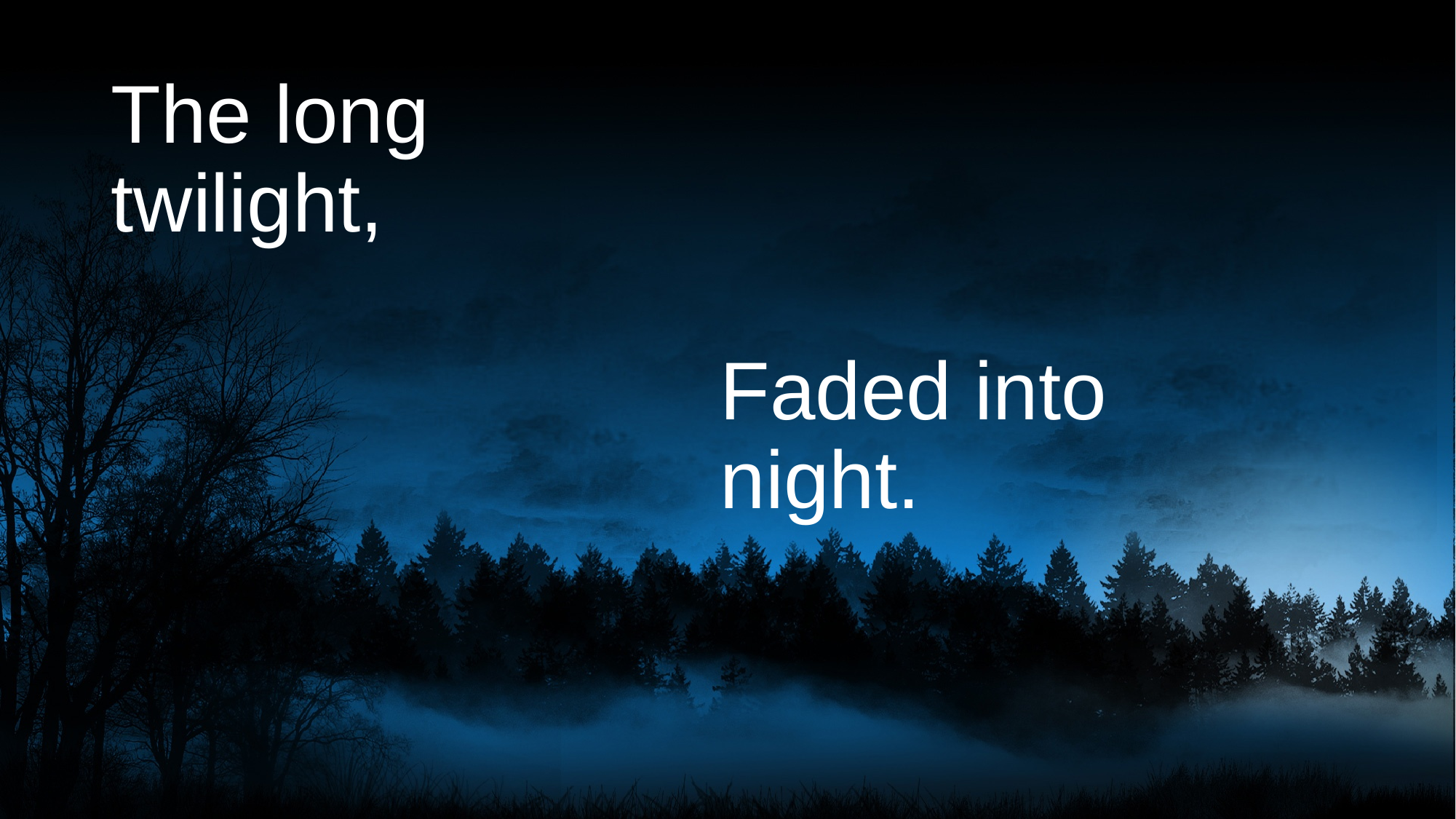

# The long twilight,
Faded into night.